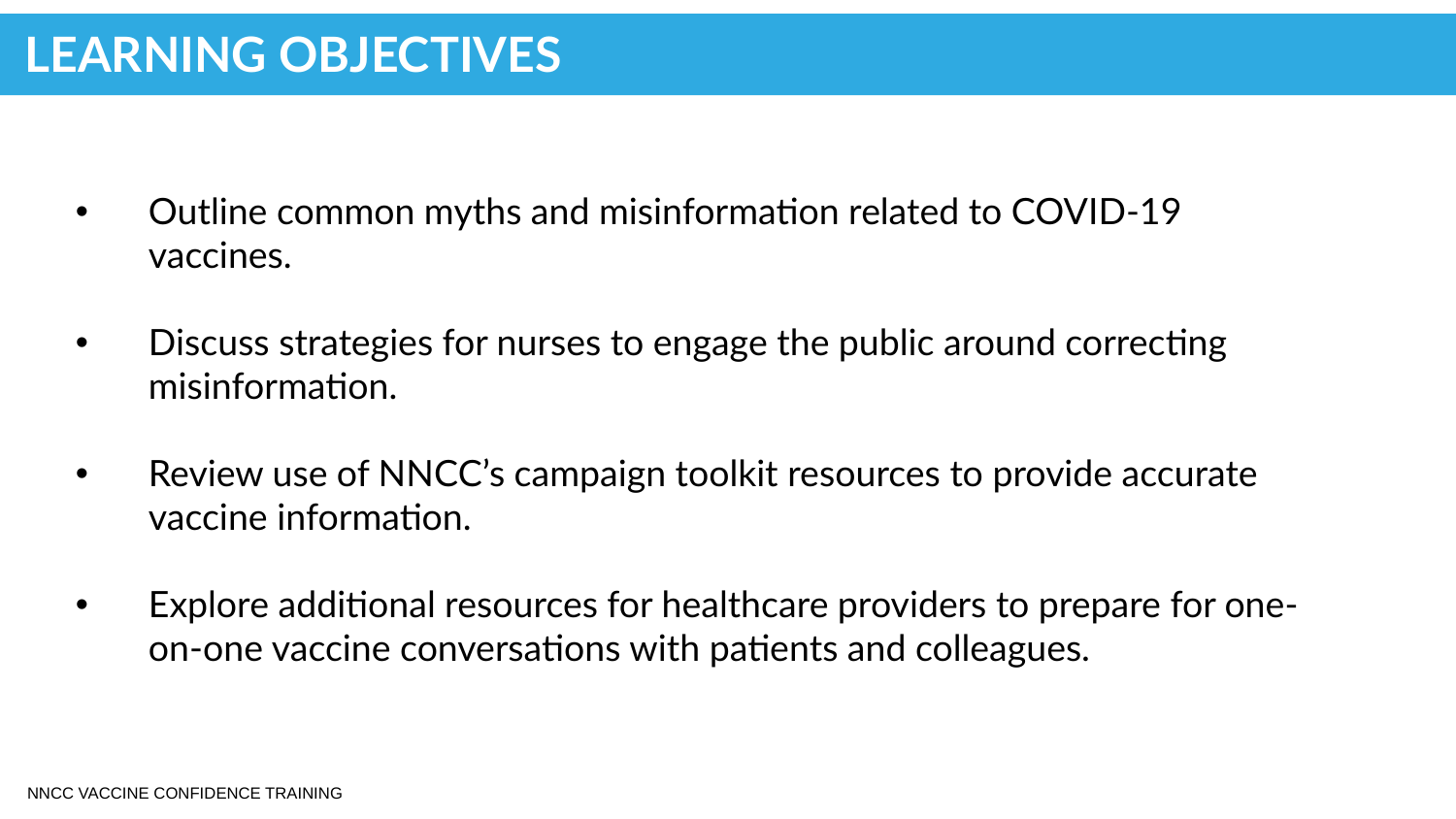

LEARNING OBJECTIVES
Outline common myths and misinformation related to COVID-19 vaccines.

Discuss strategies for nurses to engage the public around correcting misinformation.

Review use of NNCC’s campaign toolkit resources to provide accurate vaccine information.

Explore additional resources for healthcare providers to prepare for one-on-one vaccine conversations with patients and colleagues.

NNCC VACCINE CONFIDENCE TRAINING